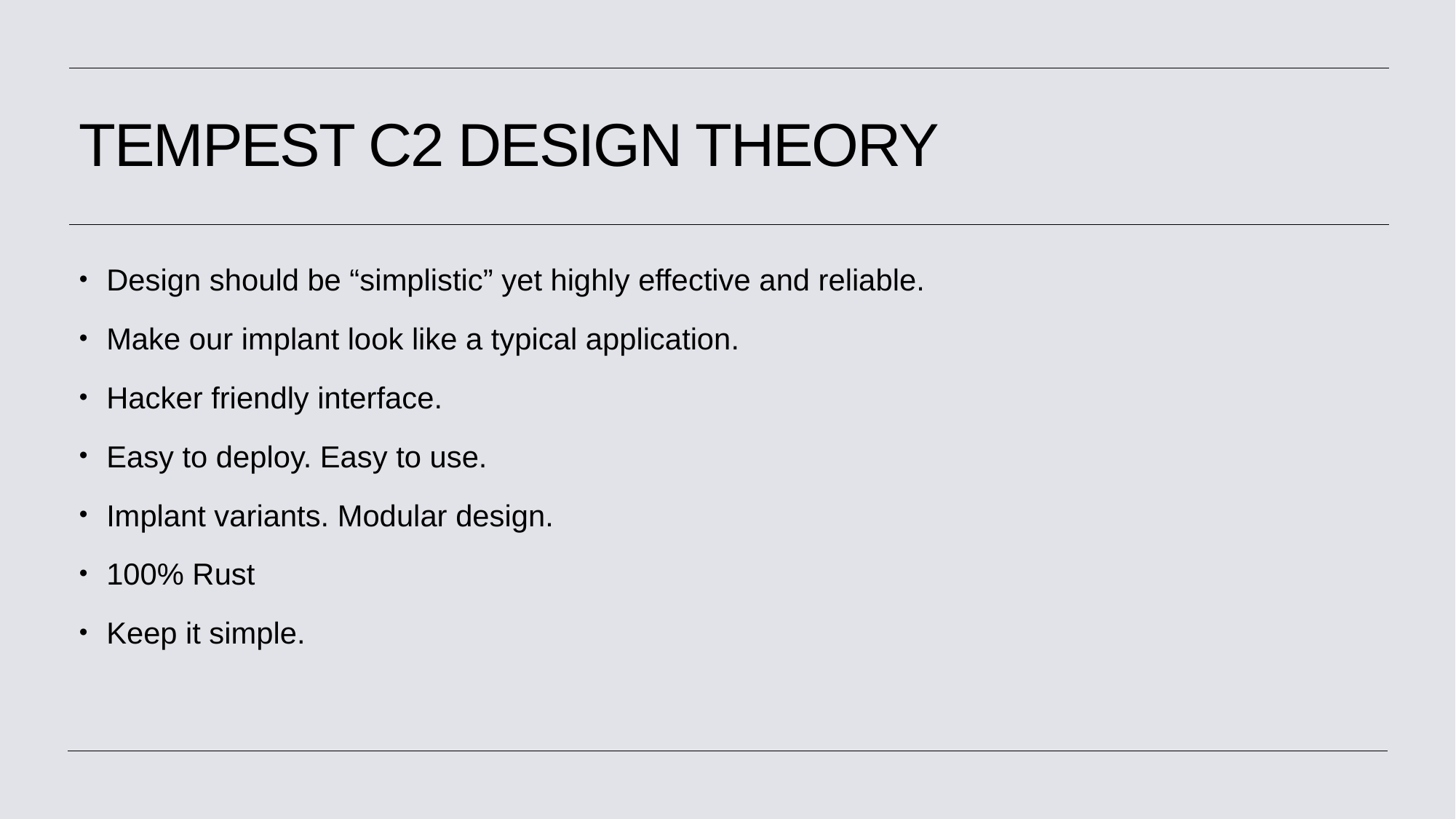

# TEMPEST C2 DESIGN THEORY
Design should be “simplistic” yet highly effective and reliable.
Make our implant look like a typical application.
Hacker friendly interface.
Easy to deploy. Easy to use.
Implant variants. Modular design.
100% Rust
Keep it simple.